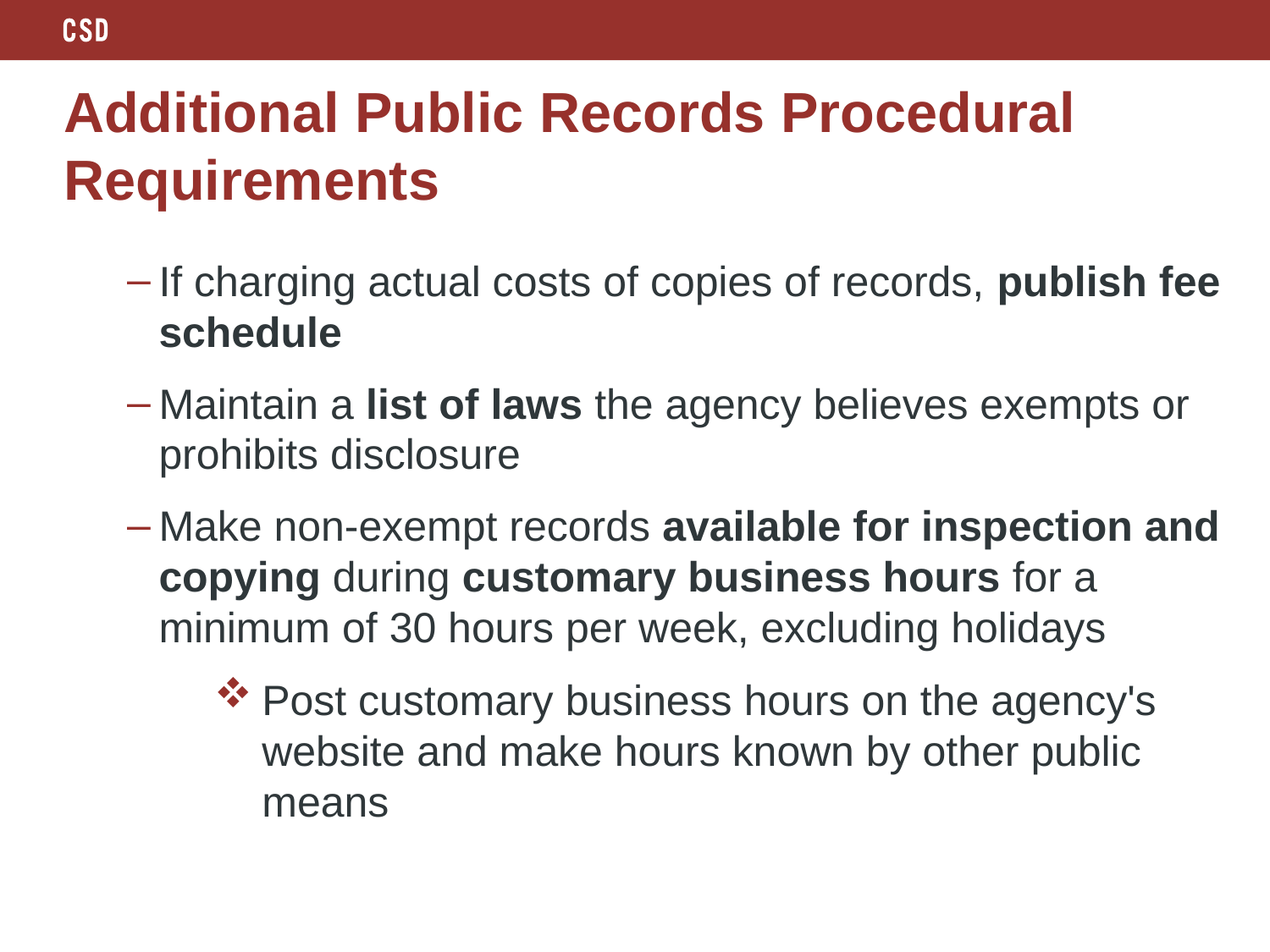

# Additional Public Records Procedural Requirements
If charging actual costs of copies of records, publish fee schedule
Maintain a list of laws the agency believes exempts or prohibits disclosure
Make non-exempt records available for inspection and copying during customary business hours for a minimum of 30 hours per week, excluding holidays
Post customary business hours on the agency's website and make hours known by other public means